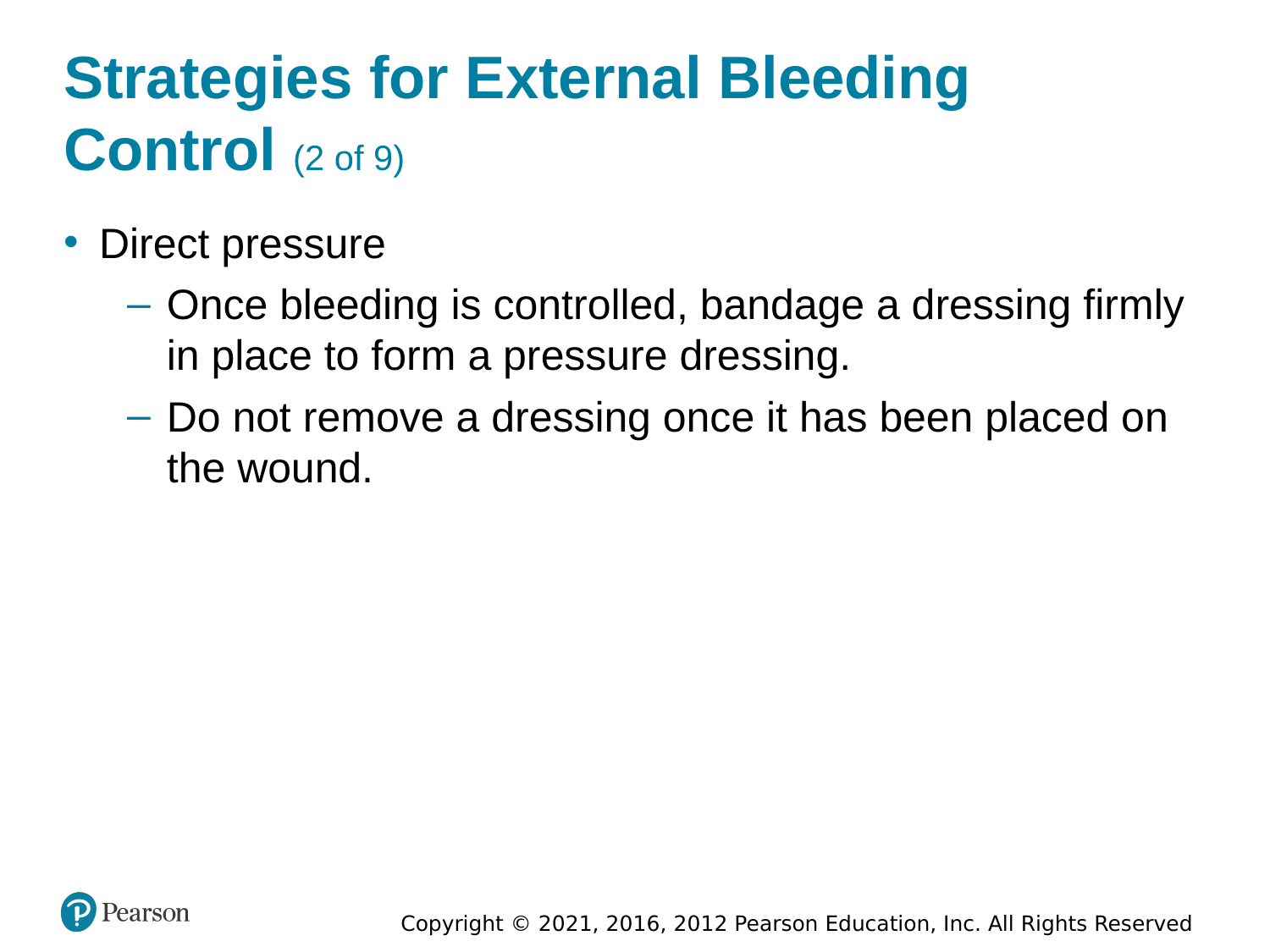

# Strategies for External Bleeding Control (2 of 9)
Direct pressure
Once bleeding is controlled, bandage a dressing firmly in place to form a pressure dressing.
Do not remove a dressing once it has been placed on the wound.